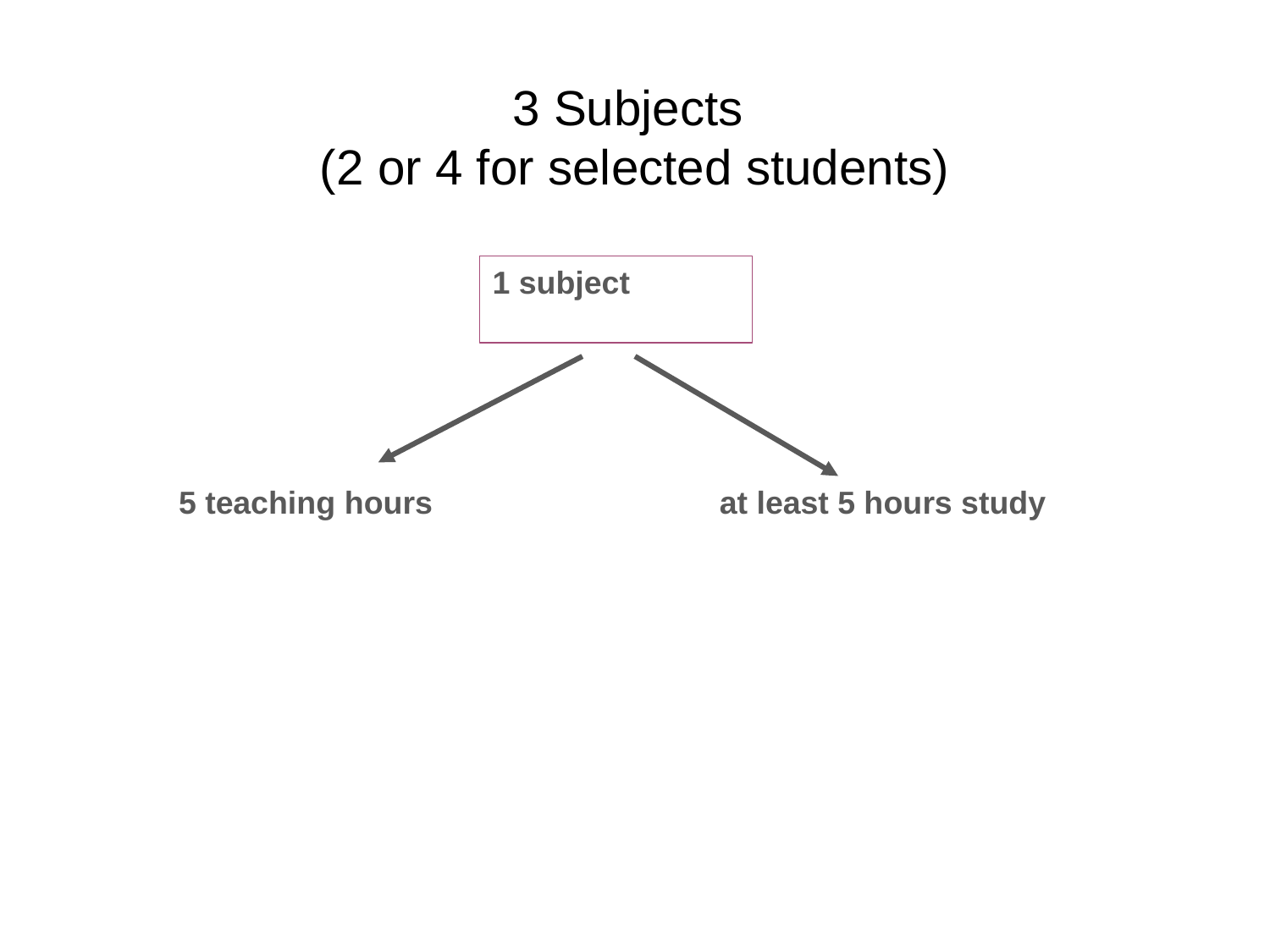

# 3 Subjects
(2 or 4 for selected students)
1 subject
5 teaching hours
at least 5 hours study